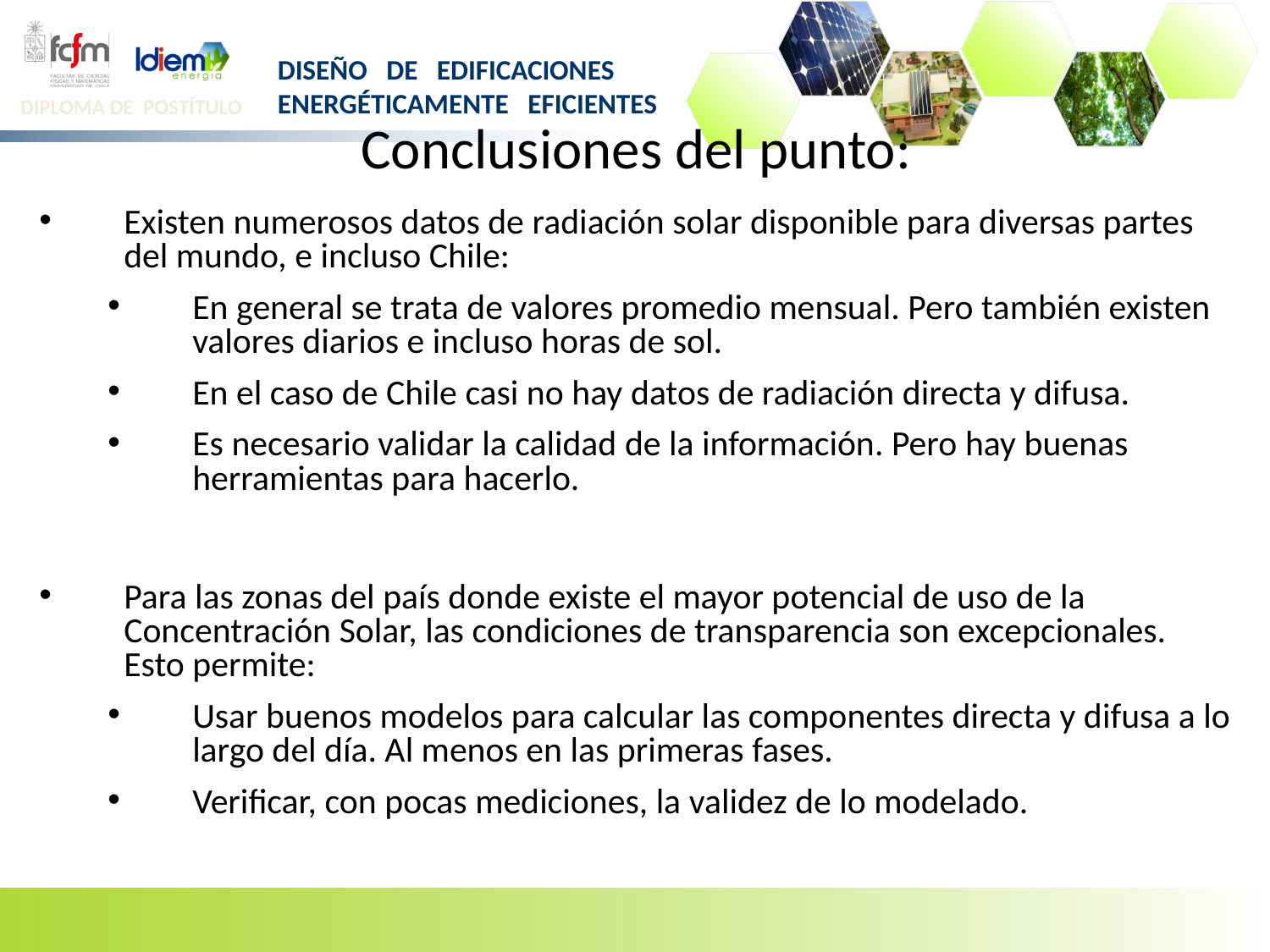

# Conclusiones del punto:
Existen numerosos datos de radiación solar disponible para diversas partes del mundo, e incluso Chile:
En general se trata de valores promedio mensual. Pero también existen valores diarios e incluso horas de sol.
En el caso de Chile casi no hay datos de radiación directa y difusa.
Es necesario validar la calidad de la información. Pero hay buenas herramientas para hacerlo.

Para las zonas del país donde existe el mayor potencial de uso de la Concentración Solar, las condiciones de transparencia son excepcionales. Esto permite:
Usar buenos modelos para calcular las componentes directa y difusa a lo largo del día. Al menos en las primeras fases.
Verificar, con pocas mediciones, la validez de lo modelado.